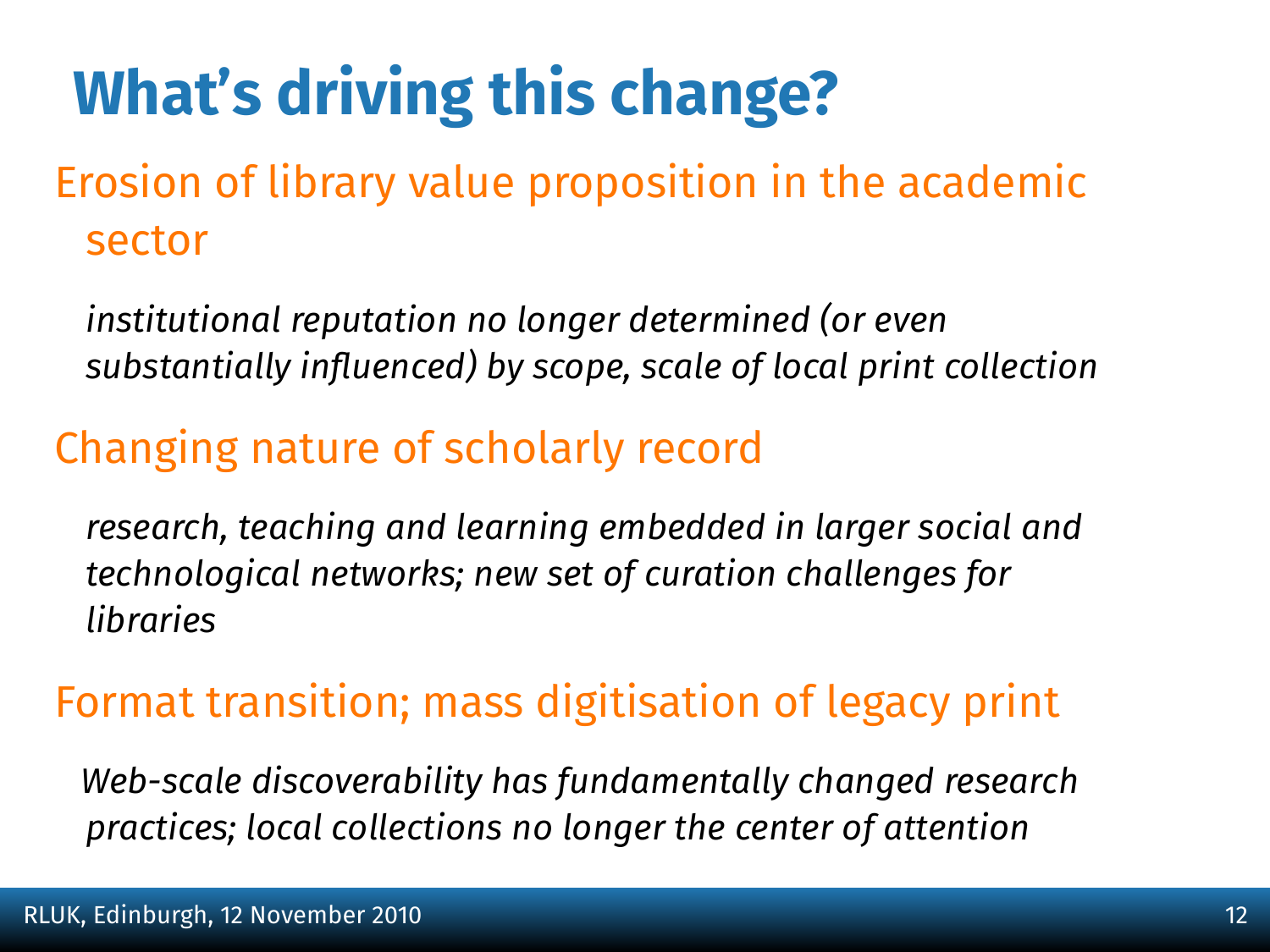

What’s driving this change?
Erosion of library value proposition in the academic sector
	institutional reputation no longer determined (or even substantially influenced) by scope, scale of local print collection
Changing nature of scholarly record
	research, teaching and learning embedded in larger social and technological networks; new set of curation challenges for libraries
Format transition; mass digitisation of legacy print
   Web-scale discoverability has fundamentally changed research practices; local collections no longer the center of attention